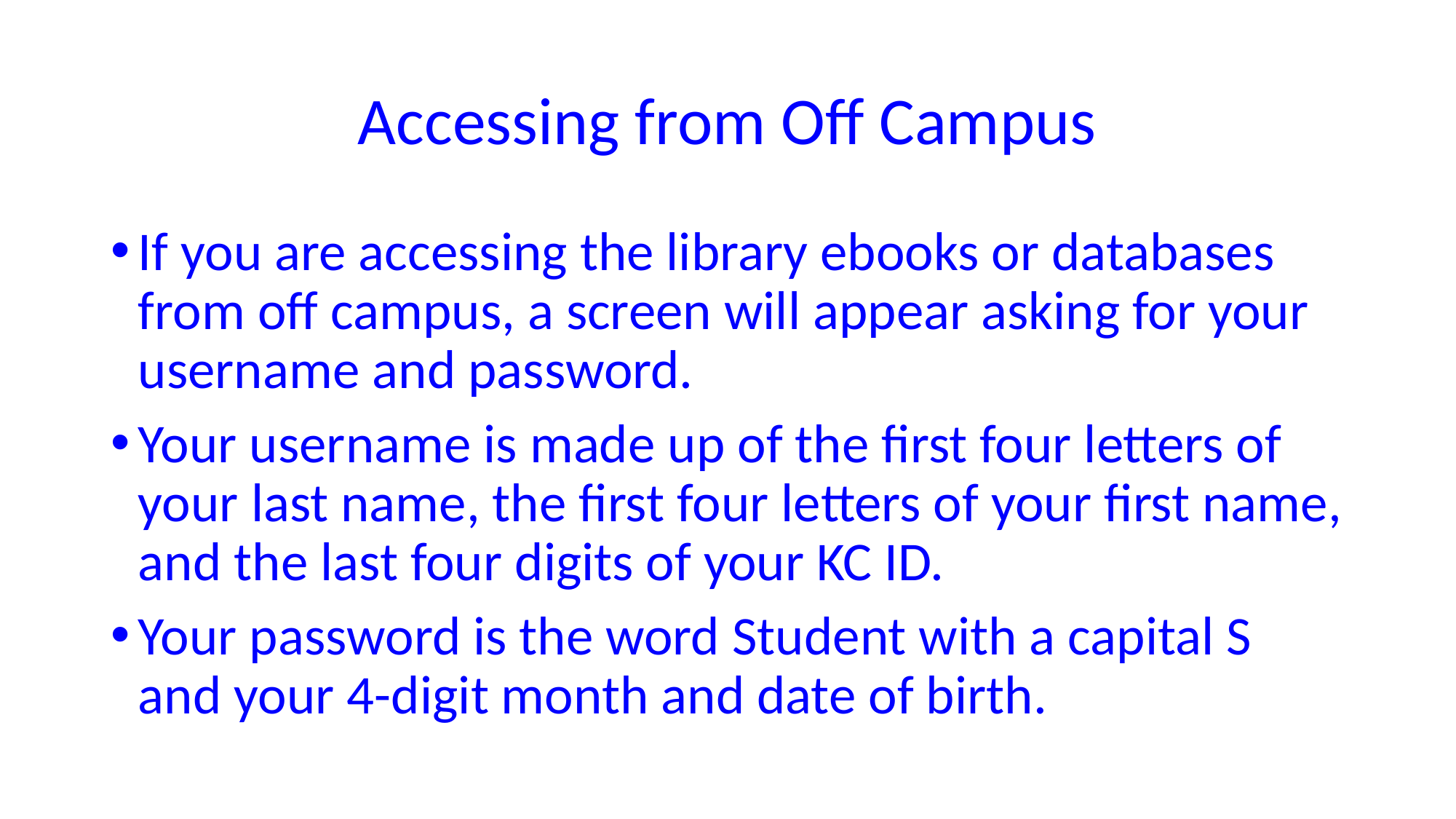

# Accessing from Off Campus
If you are accessing the library ebooks or databases from off campus, a screen will appear asking for your username and password.
Your username is made up of the first four letters of your last name, the first four letters of your first name, and the last four digits of your KC ID.
Your password is the word Student with a capital S and your 4-digit month and date of birth.